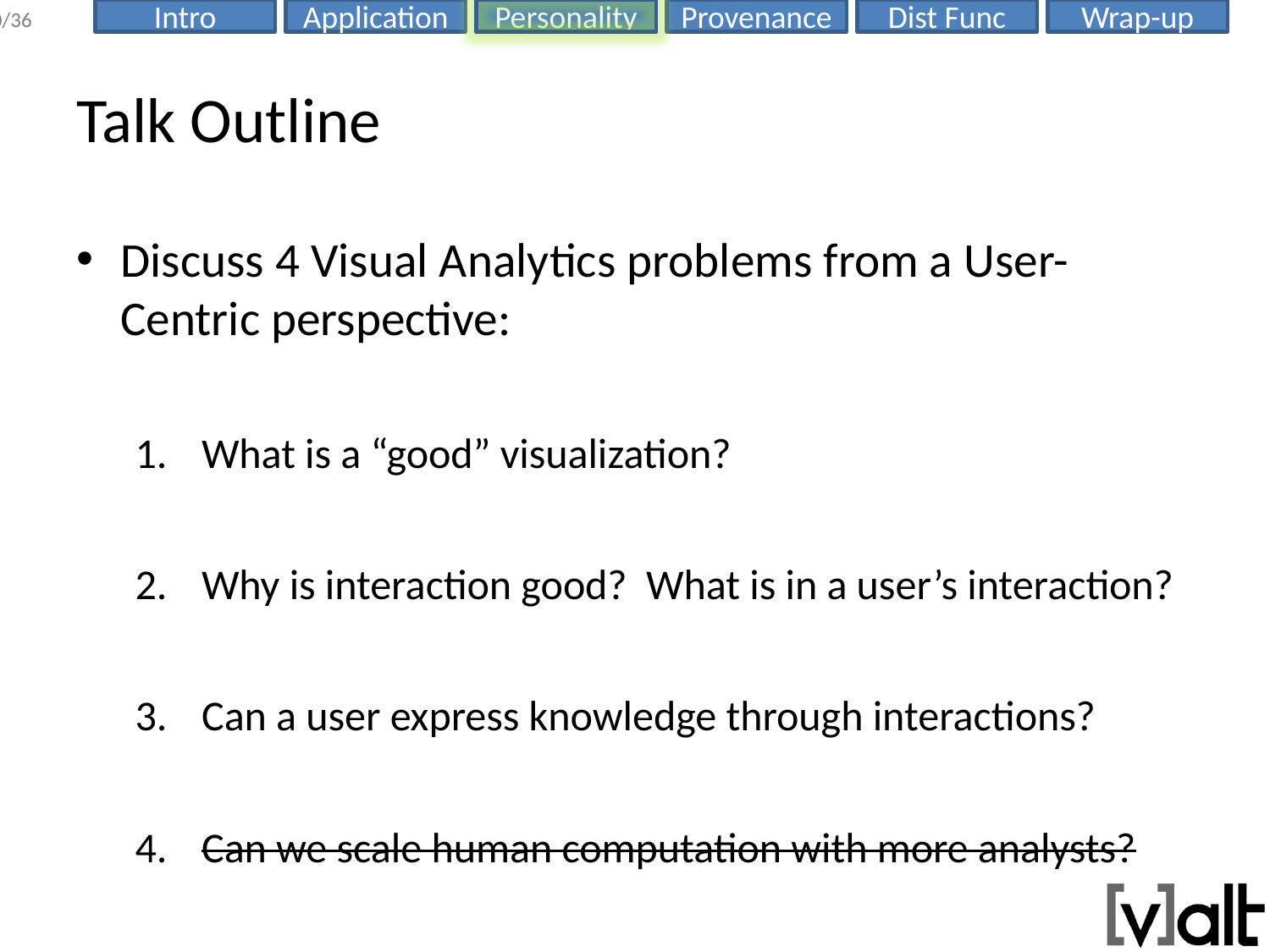

# Talk Outline
Discuss 4 Visual Analytics problems from a User-Centric perspective:

What is a “good” visualization?

Why is interaction good?  What is in a user’s interaction?

Can a user express knowledge through interactions?

Can we scale human computation with more analysts?